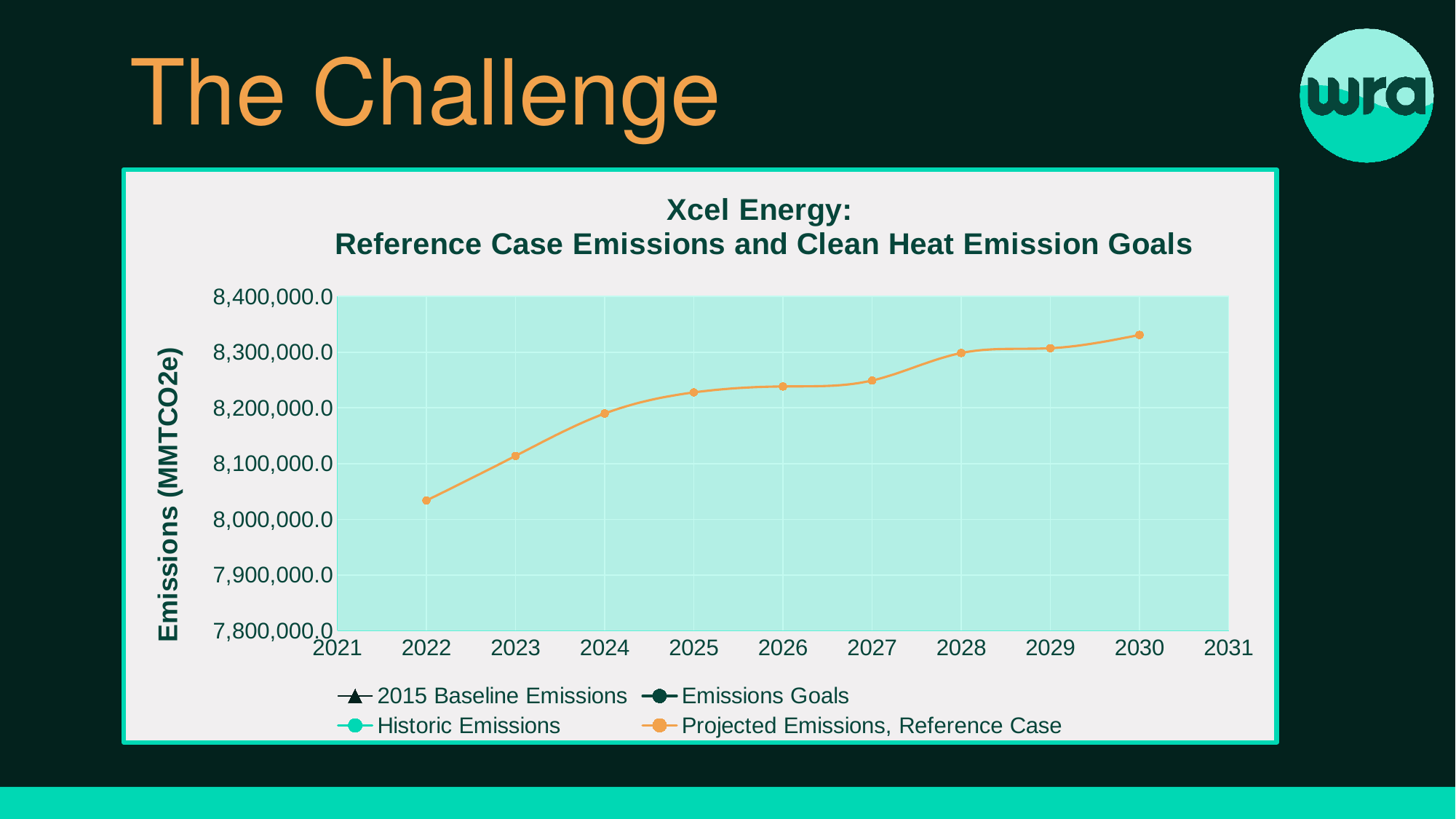

# The Challenge

### Chart: Xcel Energy:
Reference Case Emissions and Clean Heat Emission Goals

| Category | 2015 Baseline Emissions | Emissions Goals | Historic Emissions | Projected Emissions, Reference Case |
|---|---|---|---|---|